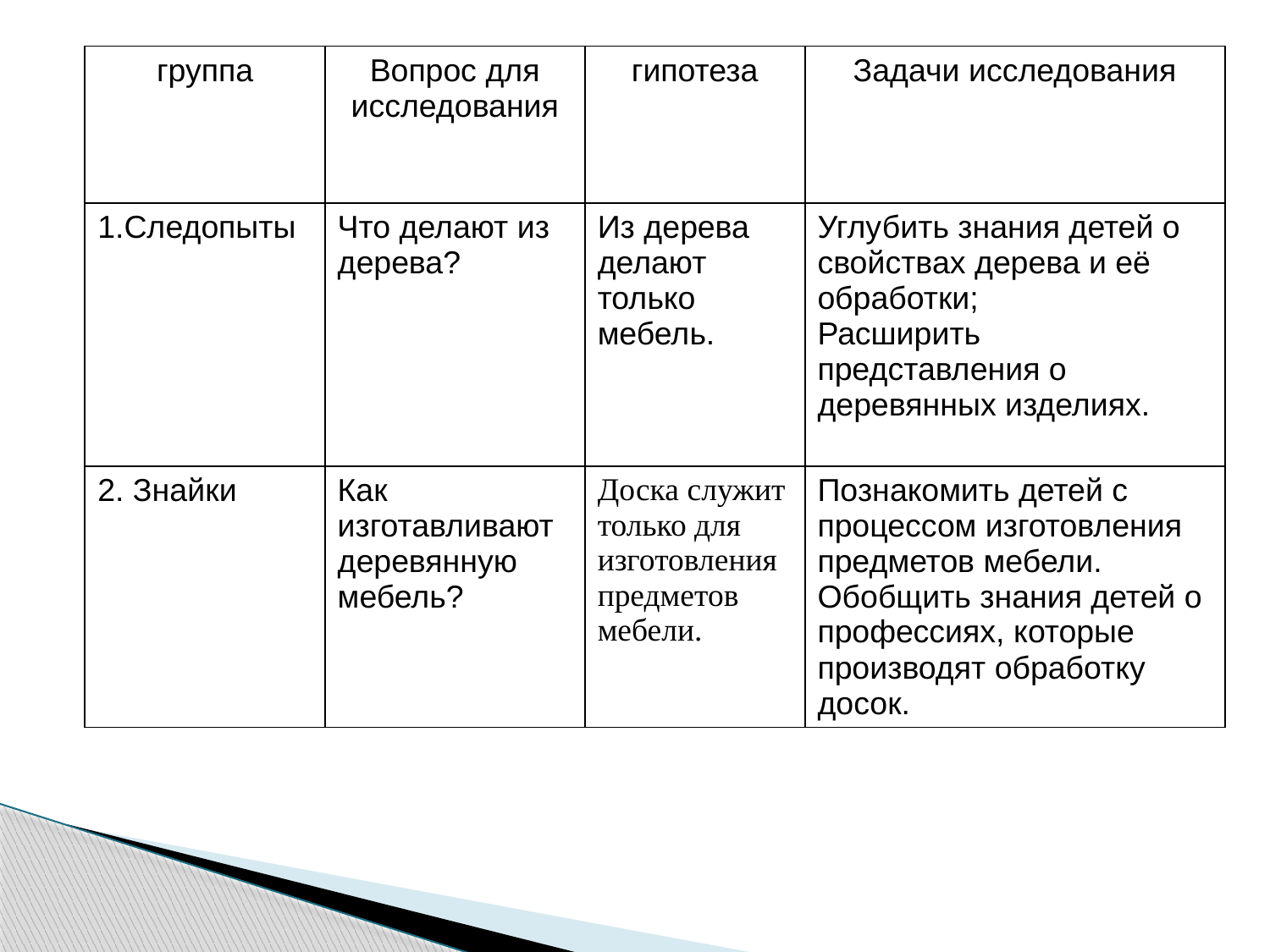

| группа | Вопрос для исследования | гипотеза | Задачи исследования |
| --- | --- | --- | --- |
| 1.Следопыты | Что делают из дерева? | Из дерева делают только мебель. | Углубить знания детей о свойствах дерева и её обработки; Расширить представления о деревянных изделиях. |
| 2. Знайки | Как изготавливают деревянную мебель? | Доска служит только для изготовления предметов мебели. | Познакомить детей с процессом изготовления предметов мебели. Обобщить знания детей о профессиях, которые производят обработку досок. |